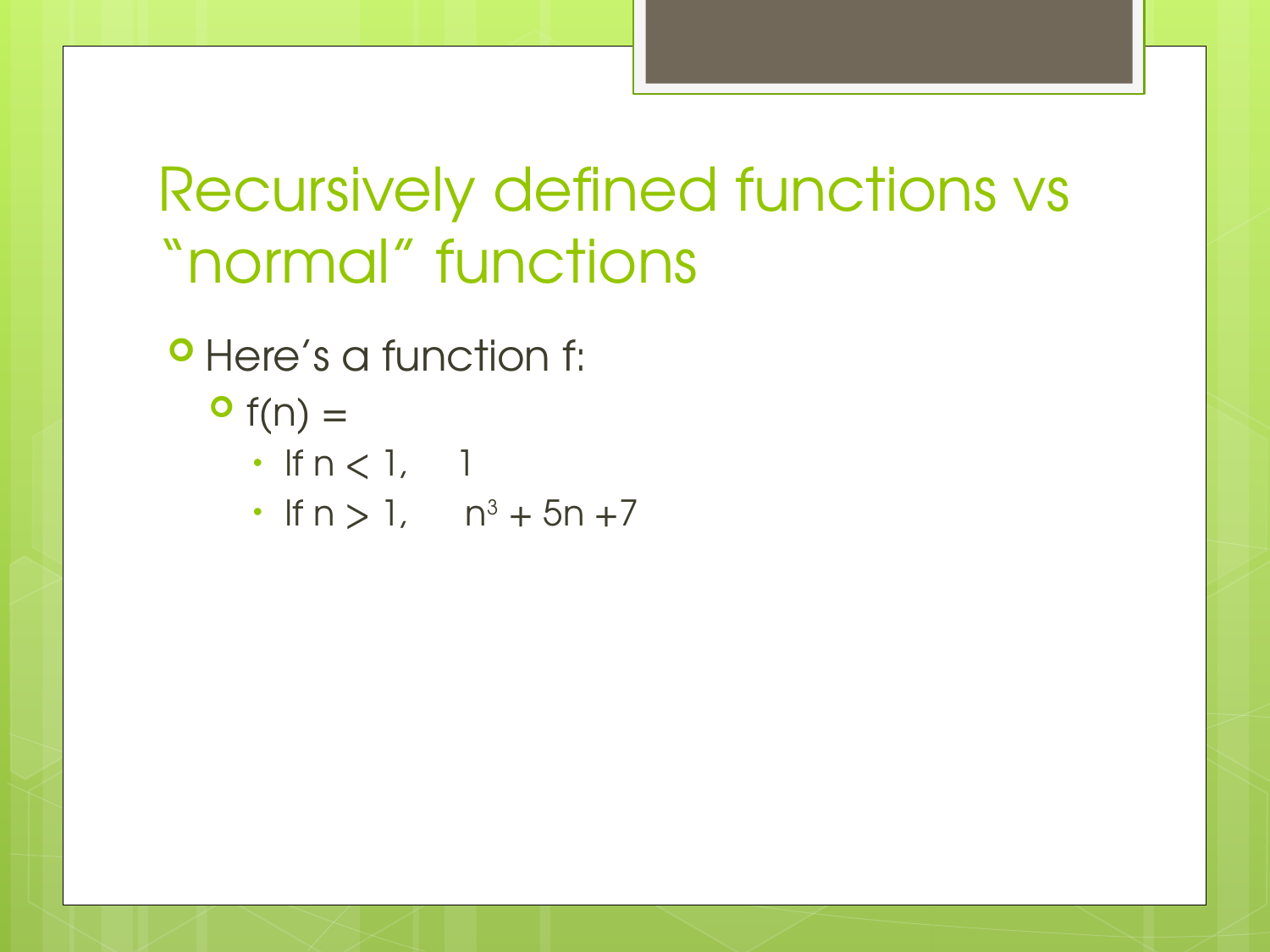

# Recursively defined functions vs “normal” functions
Here’s a function f:
f(n) =
If n < 1,     1
If n > 1,      n3 + 5n +7